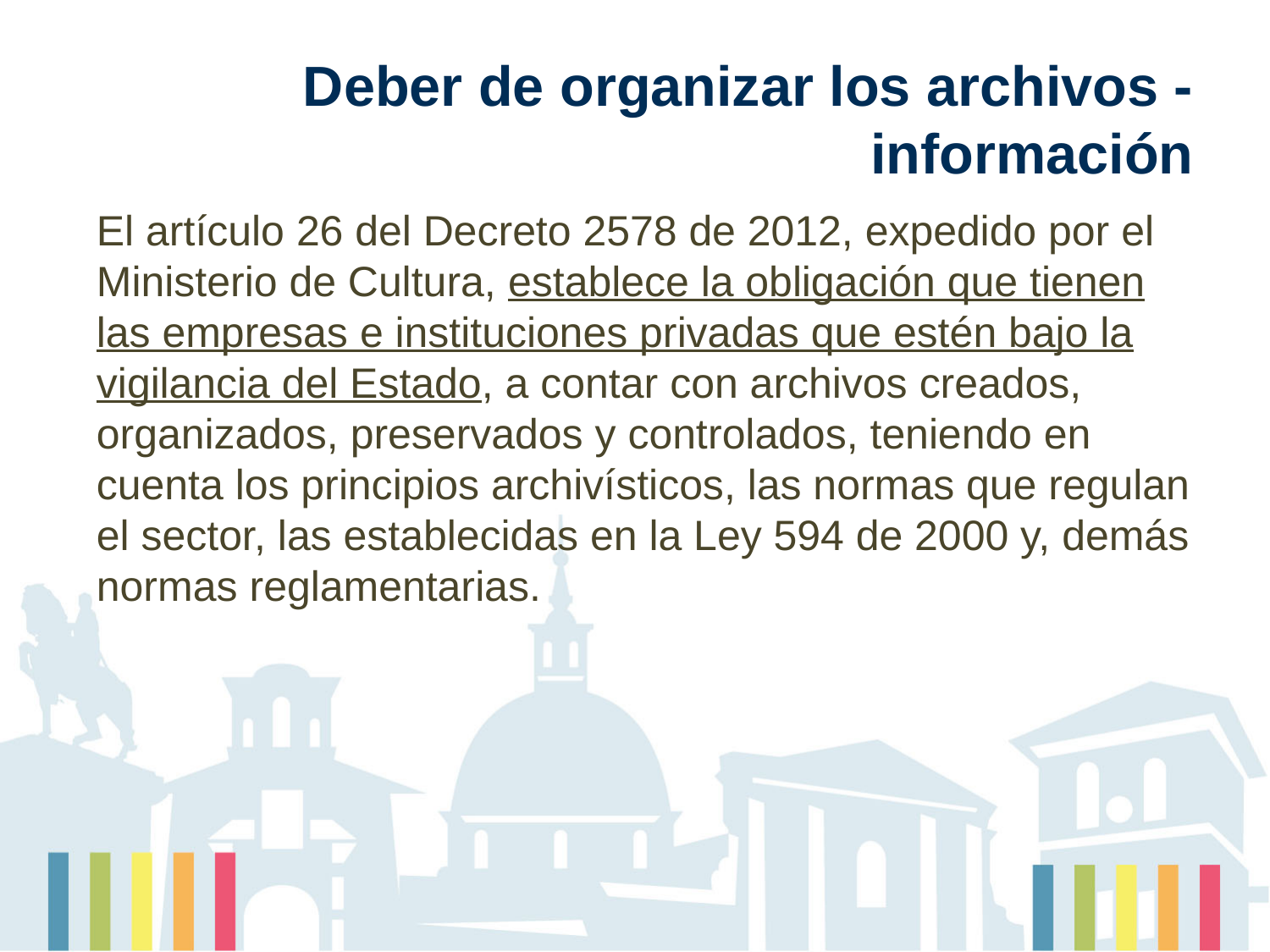

# Deber de organizar los archivos - información
El artículo 26 del Decreto 2578 de 2012, expedido por el Ministerio de Cultura, establece la obligación que tienen las empresas e instituciones privadas que estén bajo la vigilancia del Estado, a contar con archivos creados, organizados, preservados y controlados, teniendo en cuenta los principios archivísticos, las normas que regulan el sector, las establecidas en la Ley 594 de 2000 y, demás normas reglamentarias.